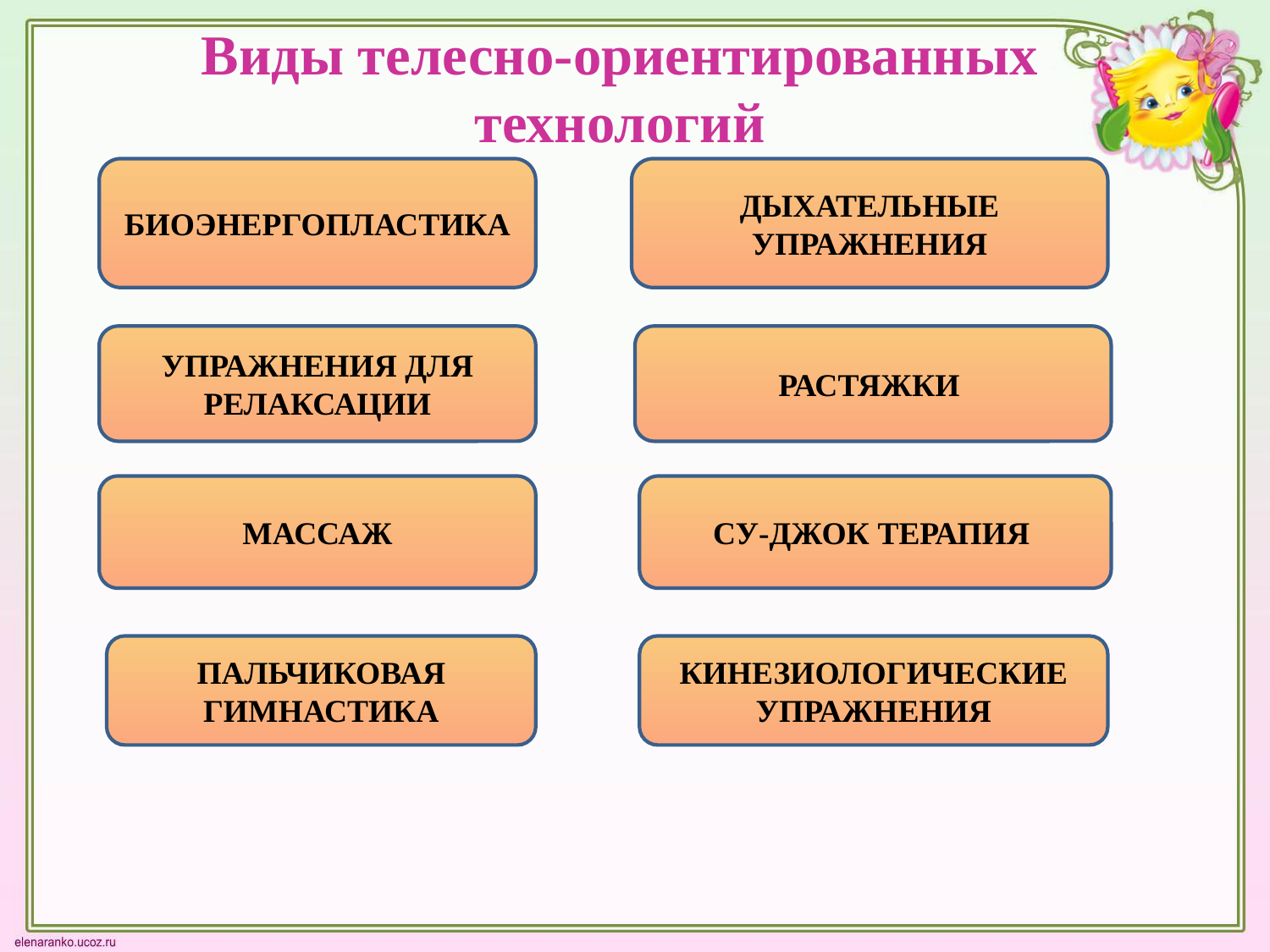

# Виды телесно-ориентированных технологий
БИОЭНЕРГОПЛАСТИКА
ДЫХАТЕЛЬНЫЕ УПРАЖНЕНИЯ
УПРАЖНЕНИЯ ДЛЯ РЕЛАКСАЦИИ
РАСТЯЖКИ
МАССАЖ
СУ-ДЖОК ТЕРАПИЯ

ПАЛЬЧИКОВАЯ ГИМНАСТИКА
КИНЕЗИОЛОГИЧЕСКИЕ УПРАЖНЕНИЯ